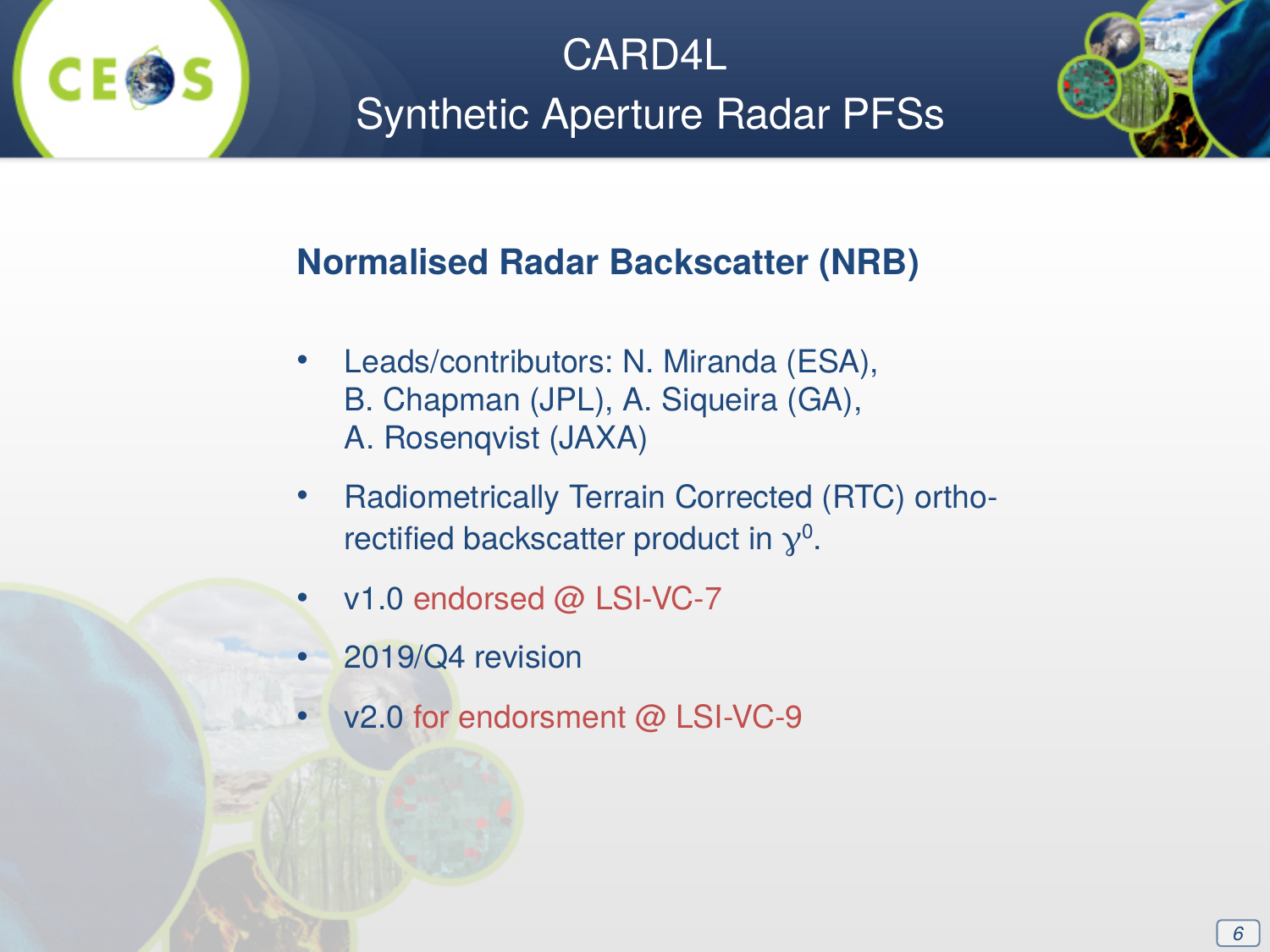

CARD4L
Synthetic Aperture Radar PFSs
Normalised Radar Backscatter (NRB)

Leads/contributors: N. Miranda (ESA),              B. Chapman (JPL), A. Siqueira (GA),               A. Rosenqvist (JAXA)
Radiometrically Terrain Corrected (RTC) ortho-rectified backscatter product in γ0.
v1.0 endorsed @ LSI-VC-7
2019/Q4 revision
v2.0 for endorsment @ LSI-VC-9
6